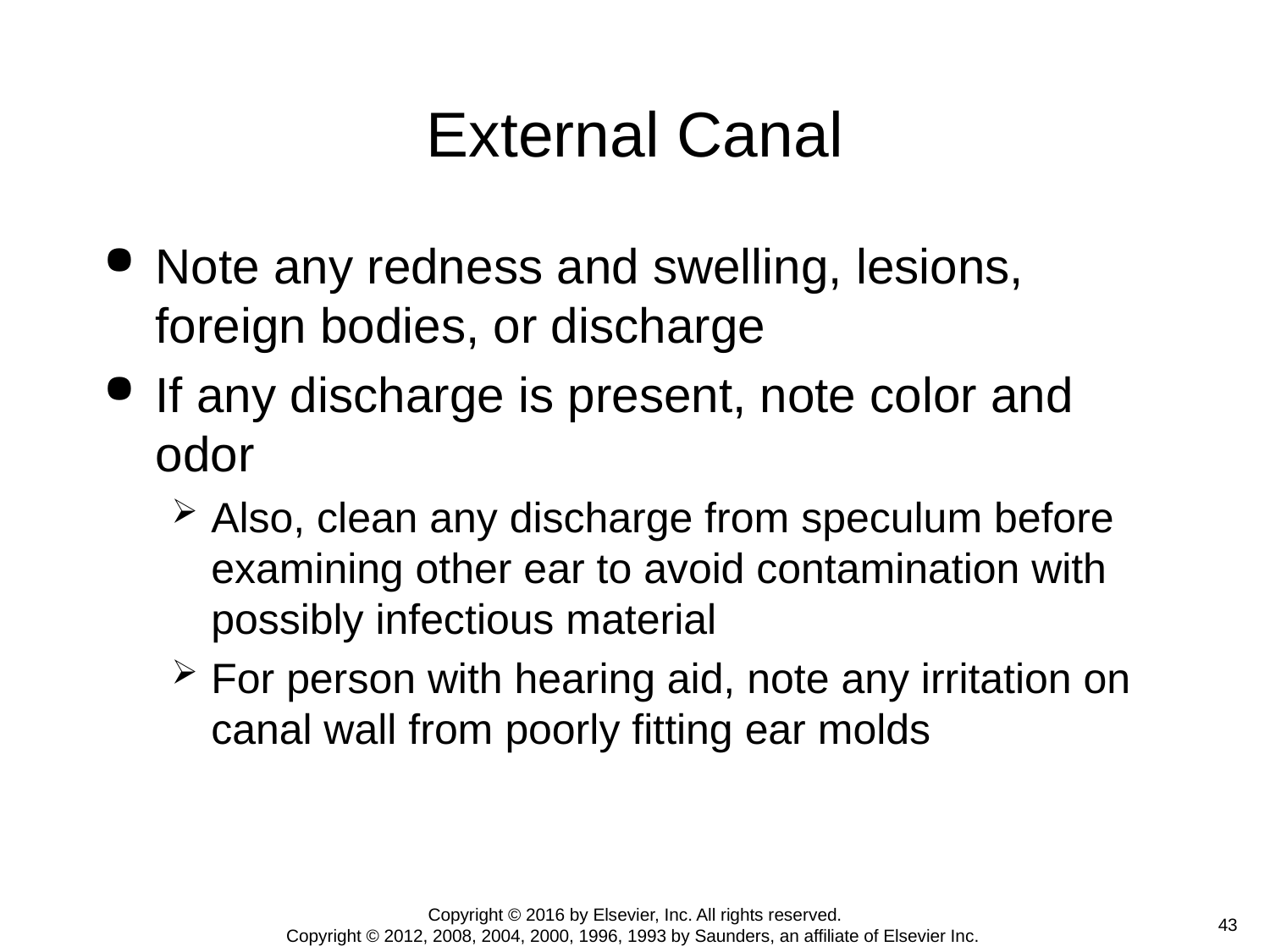

# External Canal
Note any redness and swelling, lesions, foreign bodies, or discharge
If any discharge is present, note color and odor
Also, clean any discharge from speculum before examining other ear to avoid contamination with possibly infectious material
For person with hearing aid, note any irritation on canal wall from poorly fitting ear molds
Copyright © 2016 by Elsevier, Inc. All rights reserved.
Copyright © 2012, 2008, 2004, 2000, 1996, 1993 by Saunders, an affiliate of Elsevier Inc.
 43